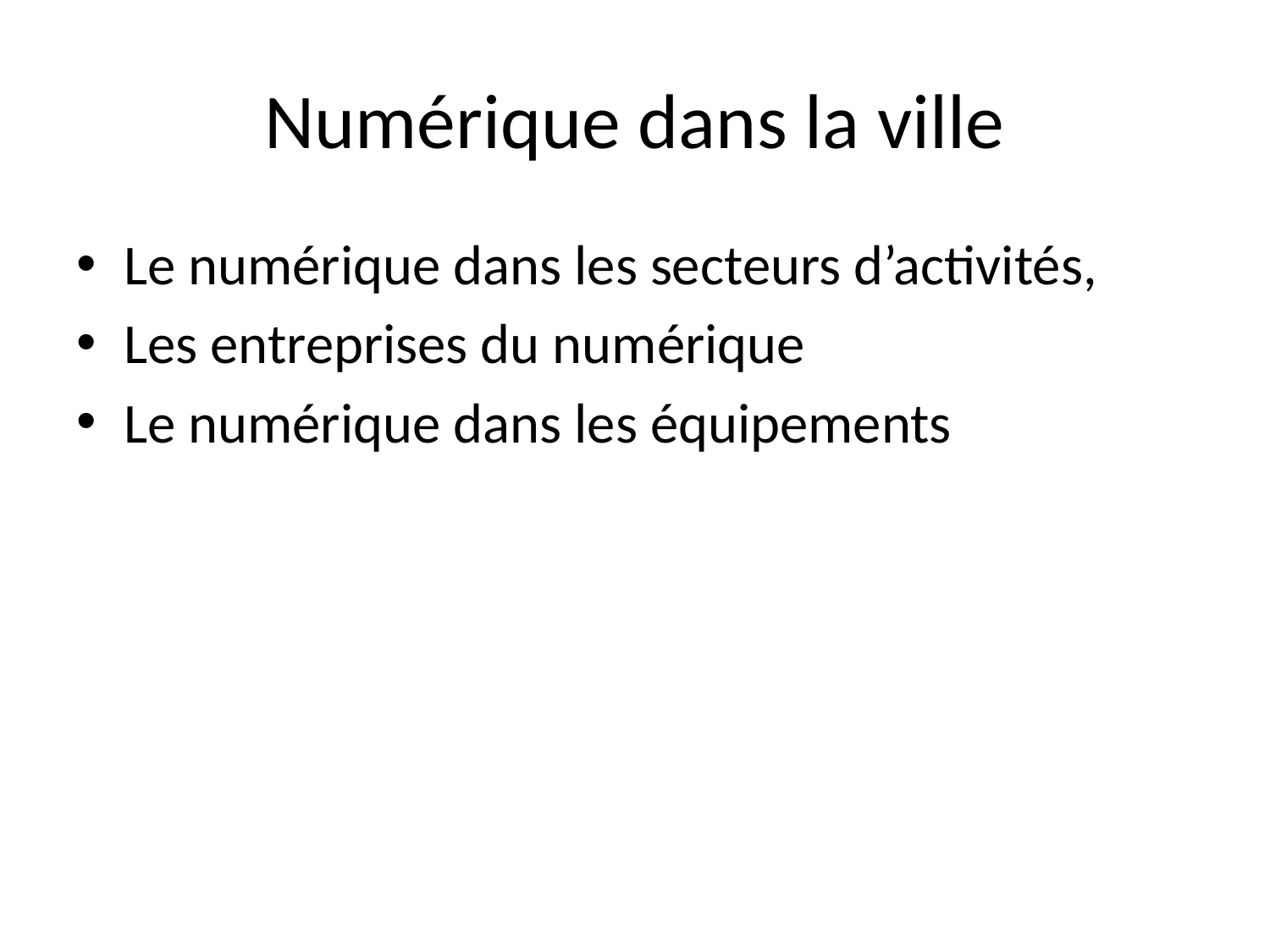

# Numérique dans la ville
Le numérique dans les secteurs d’activités,
Les entreprises du numérique
Le numérique dans les équipements